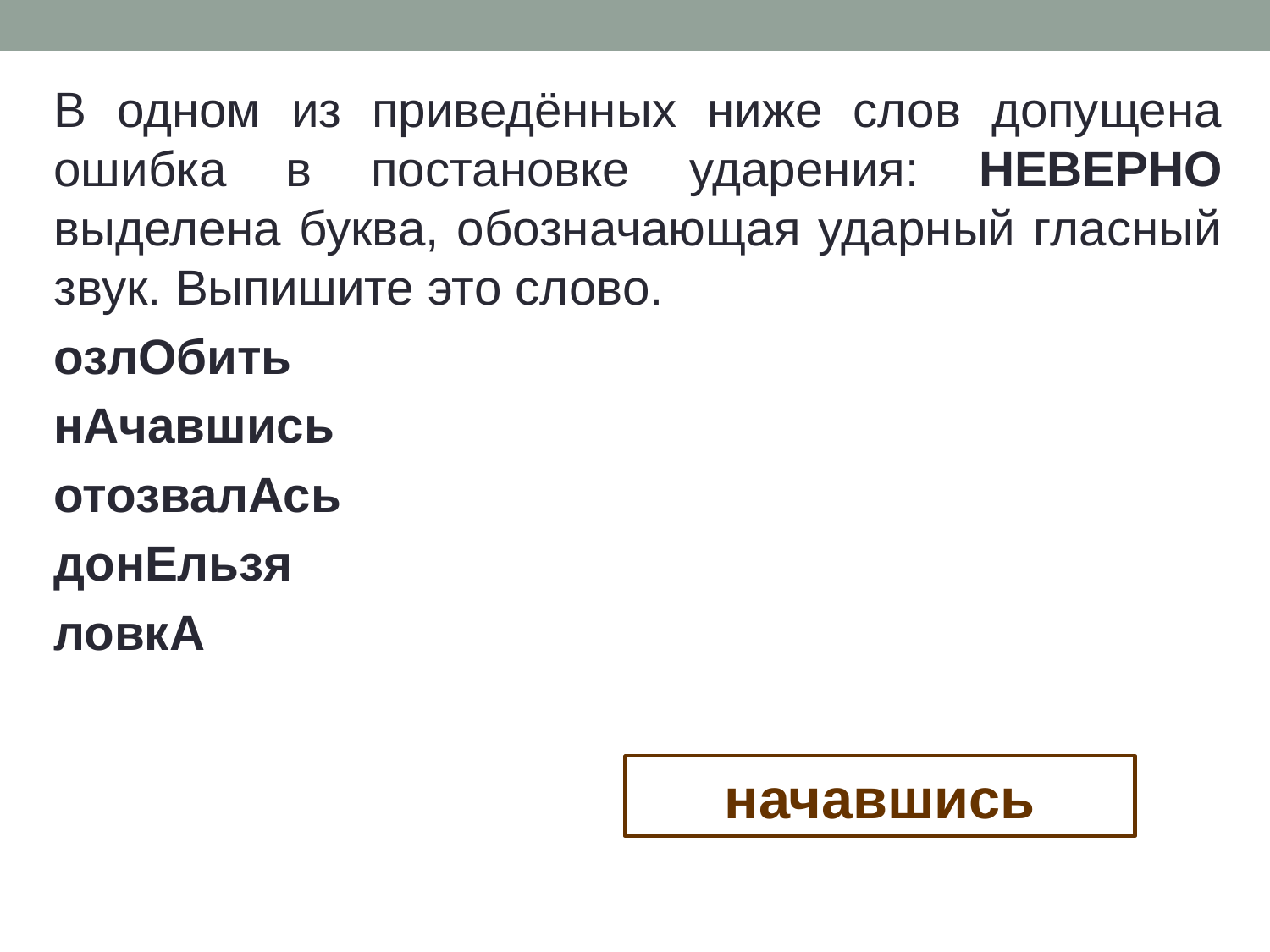

В одном из приведённых ниже слов допущена ошибка в постановке ударения: НЕВЕРНО выделена буква, обозначающая ударный гласный звук. Выпишите это слово.
озлОбить
нАчавшись
отозвалАсь
донЕльзя
ловкА
начавшись